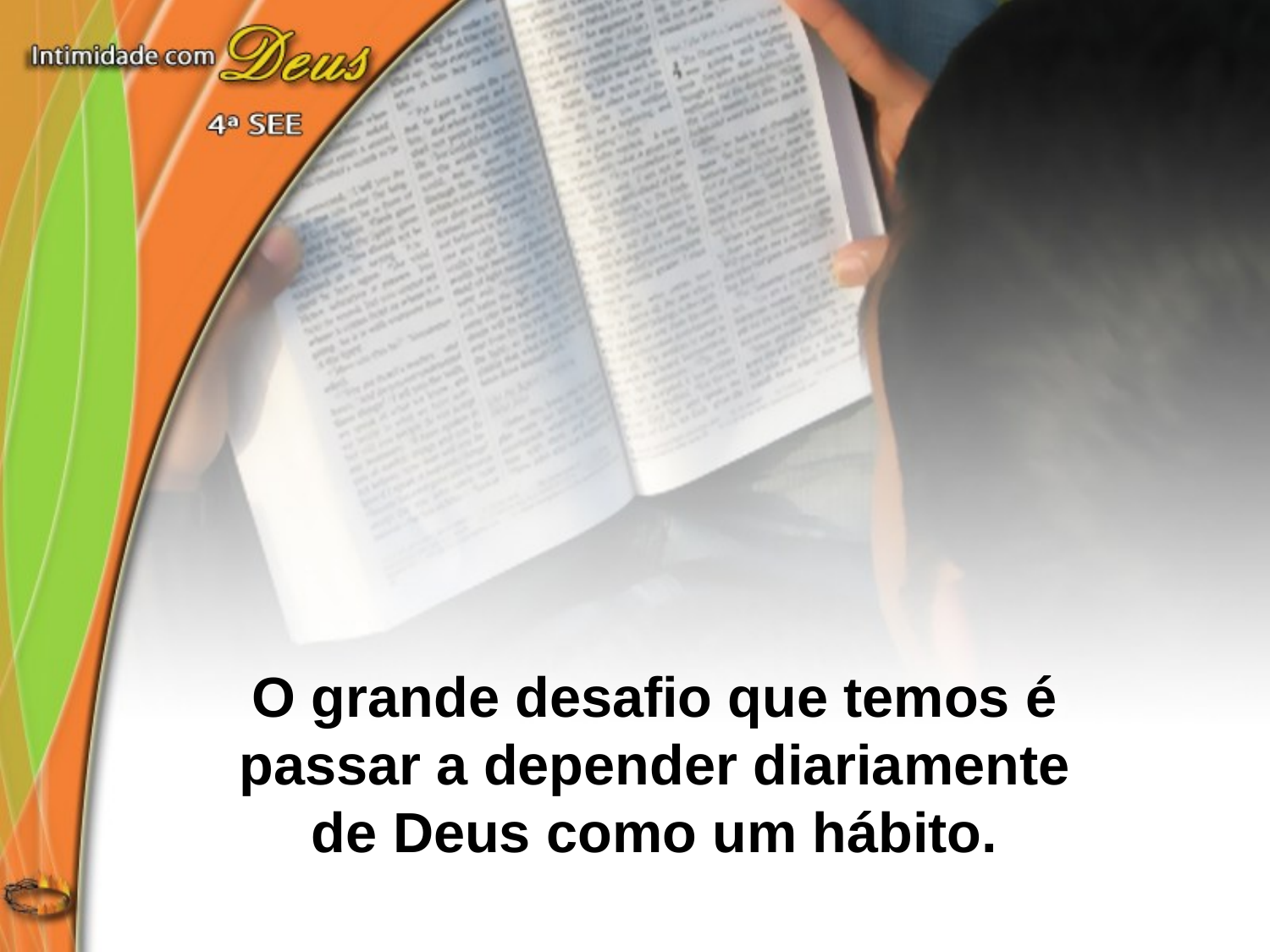

O grande desafio que temos é passar a depender diariamente de Deus como um hábito.